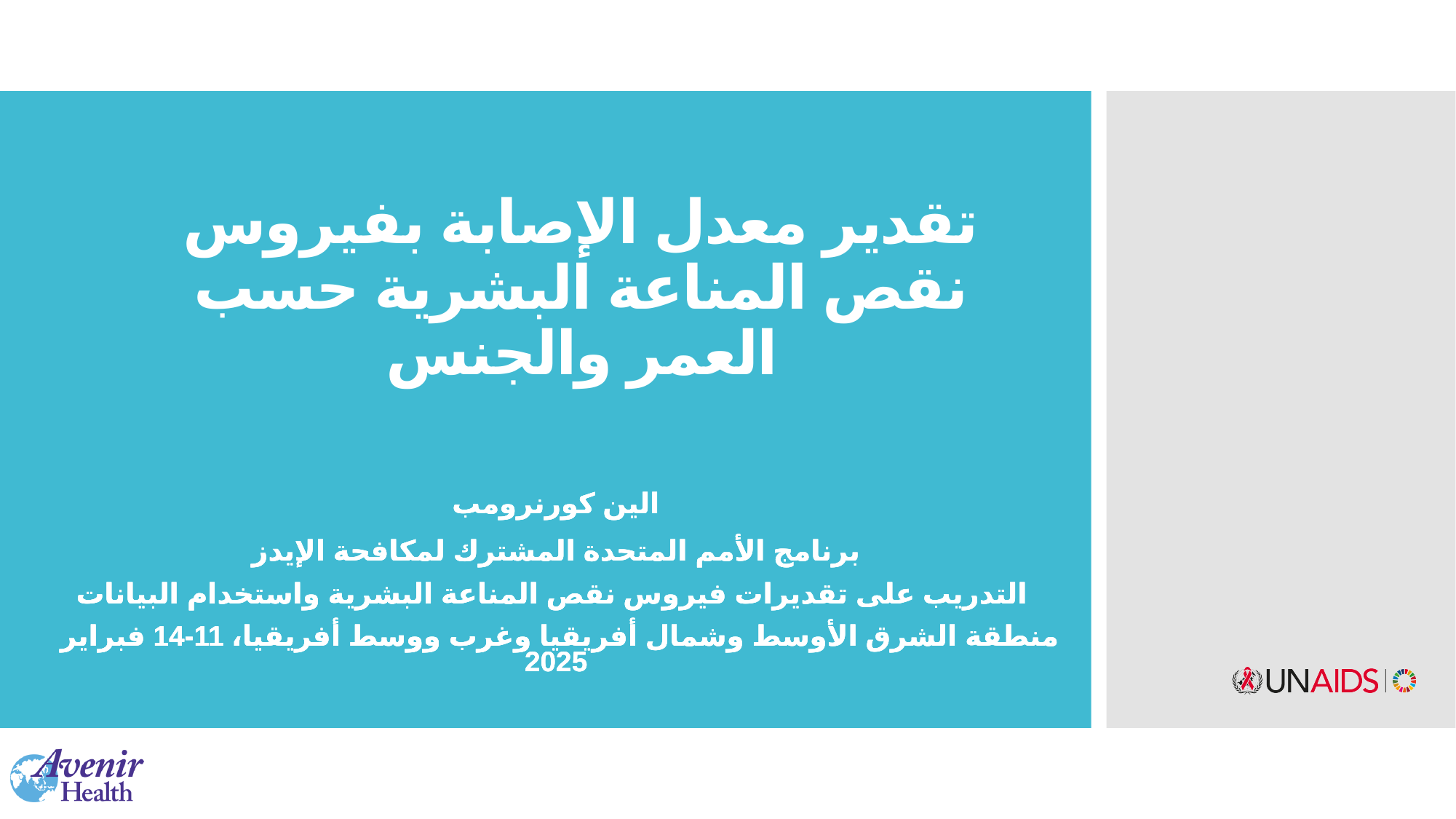

# تقدير معدل الإصابة بفيروس نقص المناعة البشرية حسب العمر والجنس
الين كورنرومب
برنامج الأمم المتحدة المشترك لمكافحة الإيدز
التدريب على تقديرات فيروس نقص المناعة البشرية واستخدام البيانات
 منطقة الشرق الأوسط وشمال أفريقيا وغرب ووسط أفريقيا، 11-14 فبراير 2025
الين كورنرومب
برنامج الأمم المتحدة المشترك لمكافحة الإيدز
التدريب على تقديرات فيروس نقص المناعة البشرية واستخدام البيانات
 منطقة الشرق الأوسط وشمال أفريقيا وغرب ووسط أفريقيا، 11-14 فبراير 2025
الين كورنرومب
برنامج الأمم المتحدة المشترك لمكافحة الإيدز
التدريب على تقديرات فيروس نقص المناعة البشرية واستخدام البيانات
 منطقة الشرق الأوسط وشمال أفريقيا وغرب ووسط أفريقيا، 11-14 فبراير 2025